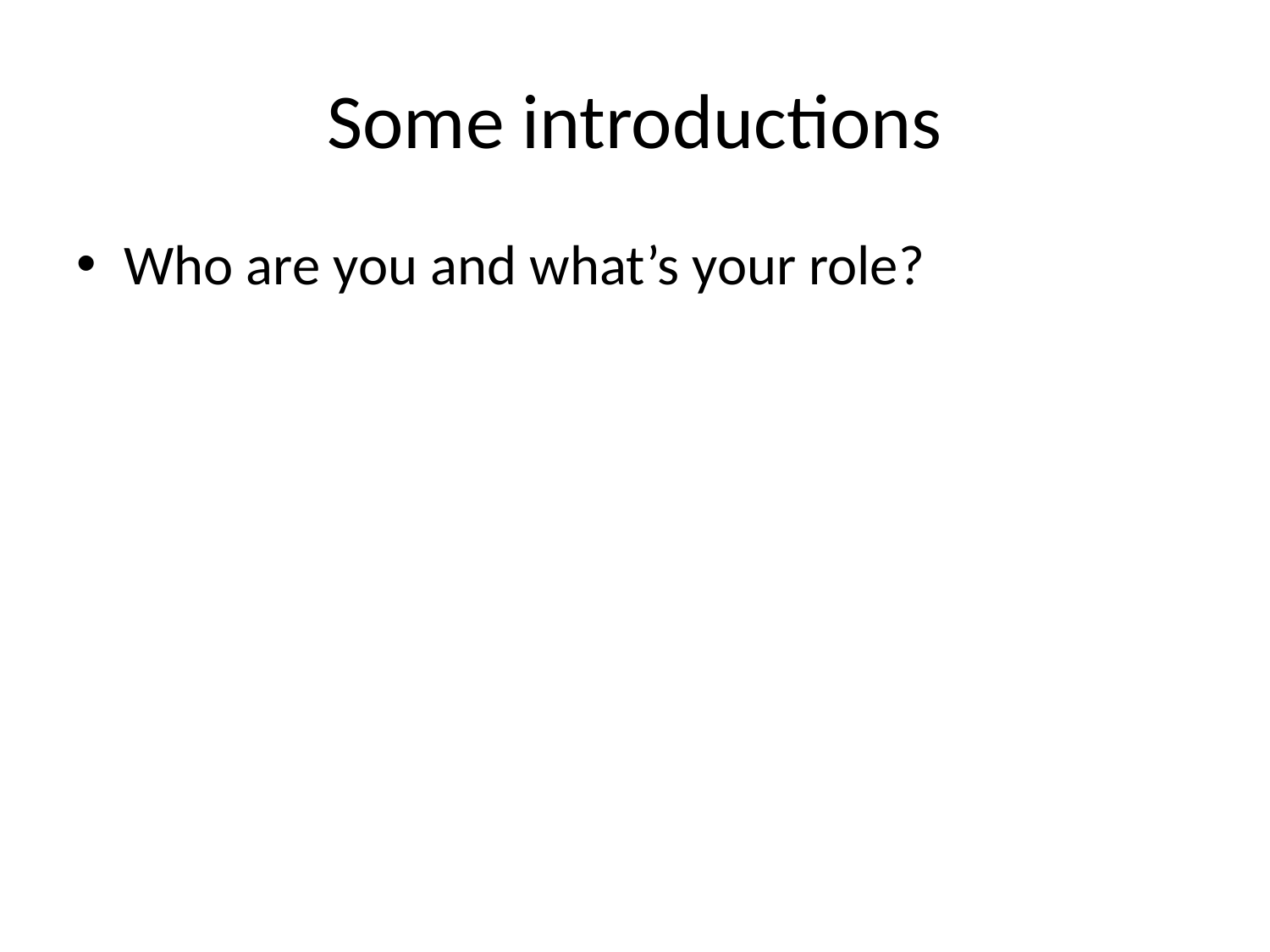

# Some introductions
Who are you and what’s your role?